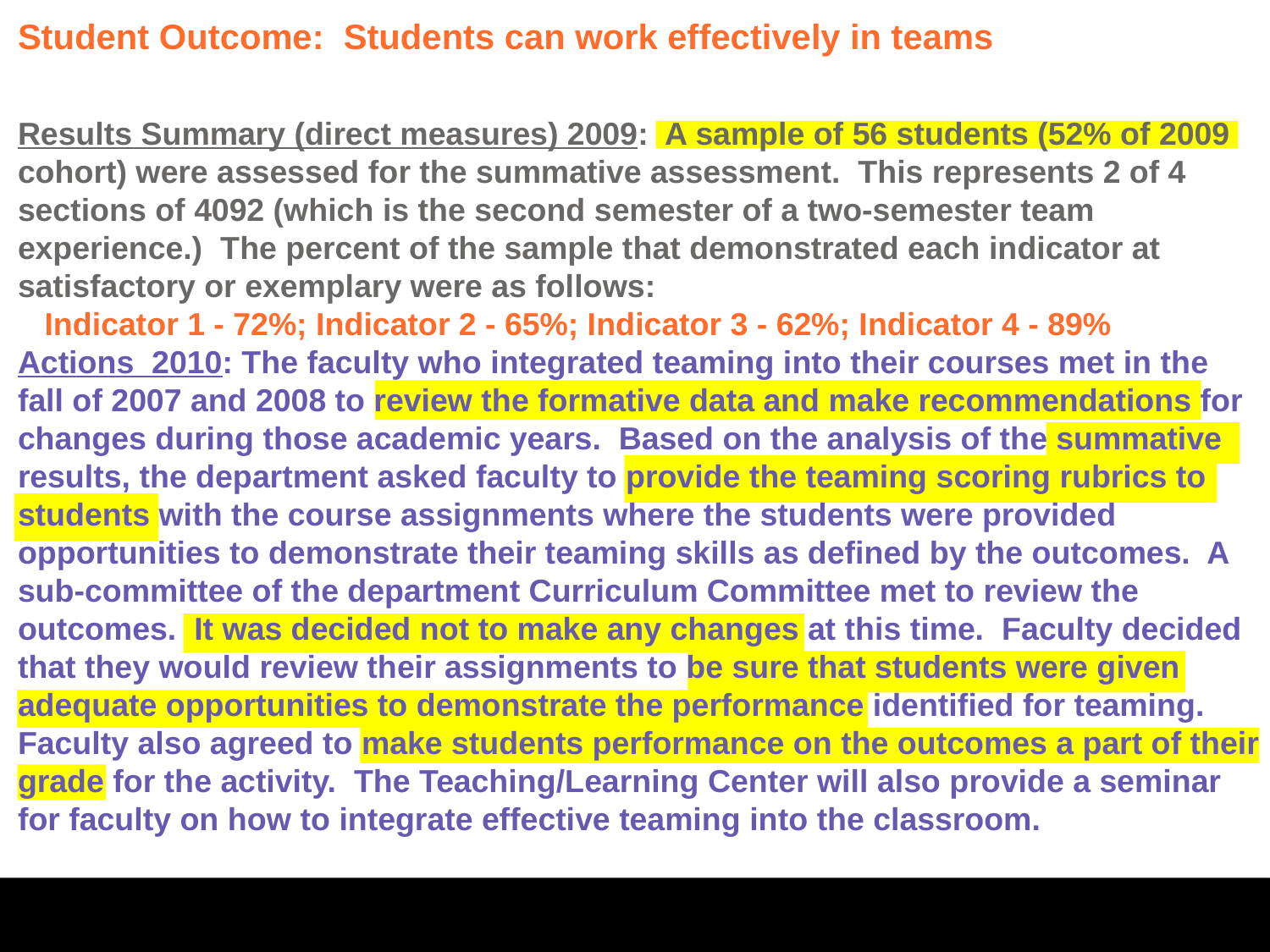

Student Outcome:  Students can work effectively in teams
Results Summary (direct measures) 2009:  A sample of 56 students (52% of 2009 cohort) were assessed for the summative assessment.  This represents 2 of 4 sections of 4092 (which is the second semester of a two-semester team experience.)  The percent of the sample that demonstrated each indicator at satisfactory or exemplary were as follows:
   Indicator 1 - 72%; Indicator 2 - 65%; Indicator 3 - 62%; Indicator 4 - 89%
Actions  2010: The faculty who integrated teaming into their courses met in the fall of 2007 and 2008 to review the formative data and make recommendations for changes during those academic years.  Based on the analysis of the summative results, the department asked faculty to provide the teaming scoring rubrics to students with the course assignments where the students were provided opportunities to demonstrate their teaming skills as defined by the outcomes.  A sub-committee of the department Curriculum Committee met to review the outcomes.  It was decided not to make any changes at this time.  Faculty decided that they would review their assignments to be sure that students were given adequate opportunities to demonstrate the performance identified for teaming. Faculty also agreed to make students performance on the outcomes a part of their grade for the activity.  The Teaching/Learning Center will also provide a seminar for faculty on how to integrate effective teaming into the classroom.